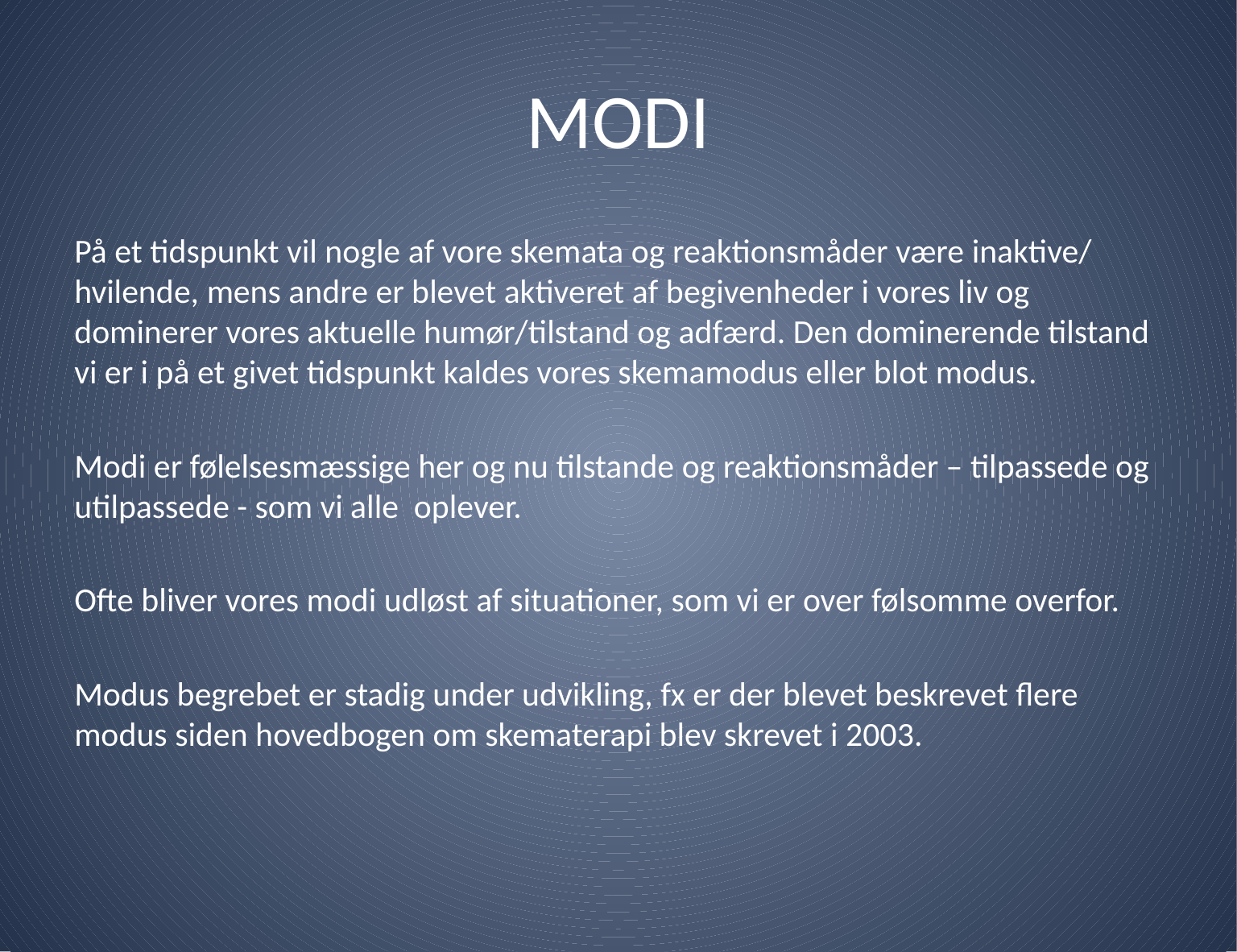

# MODI

På et tidspunkt vil nogle af vore skemata og reaktionsmåder være inaktive/ hvilende, mens andre er blevet aktiveret af begivenheder i vores liv og dominerer vores aktuelle humør/tilstand og adfærd. Den dominerende tilstand vi er i på et givet tidspunkt kaldes vores skemamodus eller blot modus.

Modi er følelsesmæssige her og nu tilstande og reaktionsmåder – tilpassede og utilpassede - som vi alle  oplever.

Ofte bliver vores modi udløst af situationer, som vi er over følsomme overfor.

Modus begrebet er stadig under udvikling, fx er der blevet beskrevet flere modus siden hovedbogen om skematerapi blev skrevet i 2003.